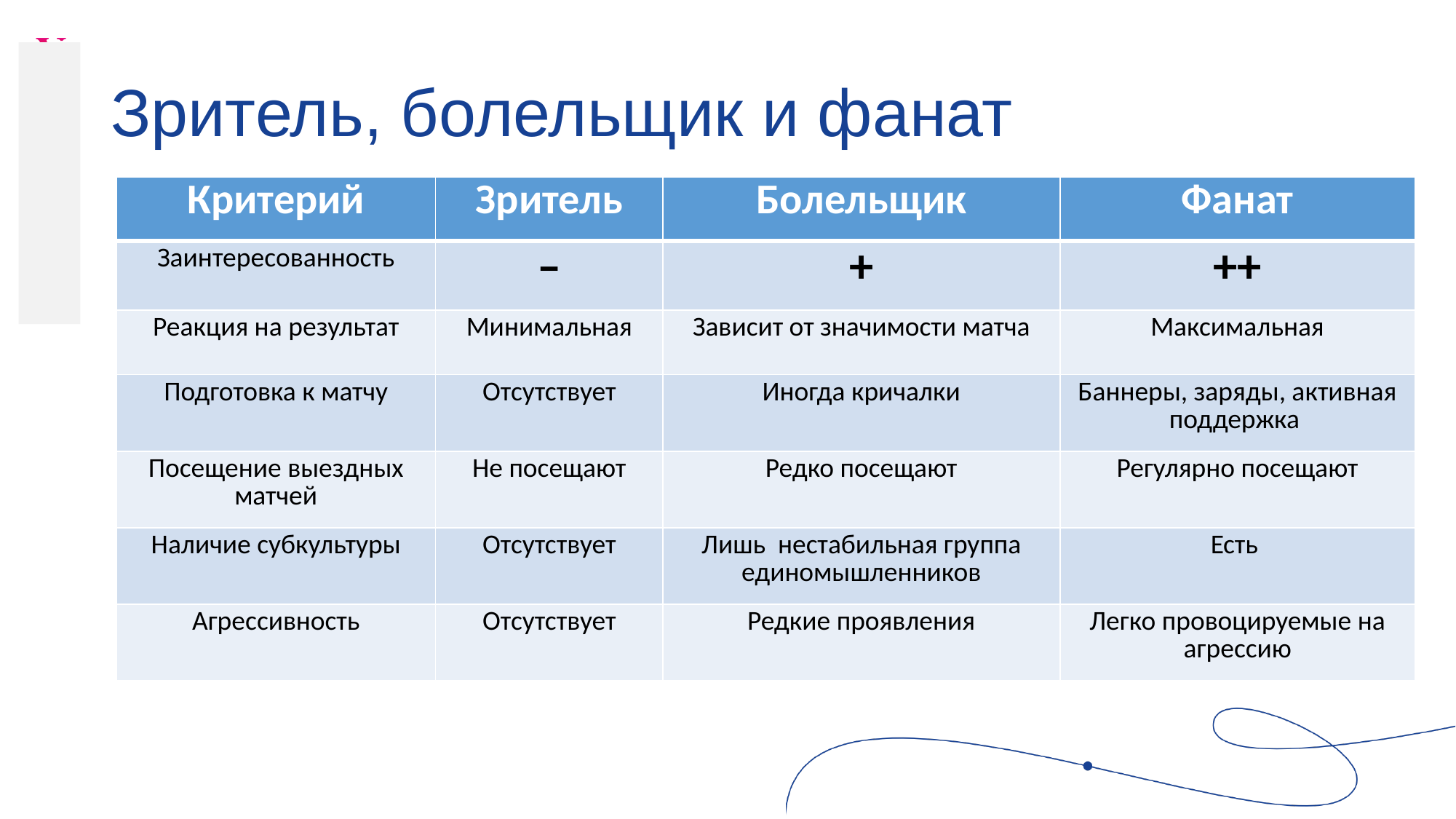

# Зритель, болельщик и фанат

| Критерий | Зритель | Болельщик | Фанат |
| --- | --- | --- | --- |
| Заинтересованность | – | + | ++ |
| Реакция на результат | Минимальная | Зависит от значимости матча | Максимальная |
| Подготовка к матчу | Отсутствует | Иногда кричалки | Баннеры, заряды, активная поддержка |
| Посещение выездных матчей | Не посещают | Редко посещают | Регулярно посещают |
| Наличие субкультуры | Отсутствует | Лишь нестабильная группа единомышленников | Есть |
| Агрессивность | Отсутствует | Редкие проявления | Легко провоцируемые на агрессию |